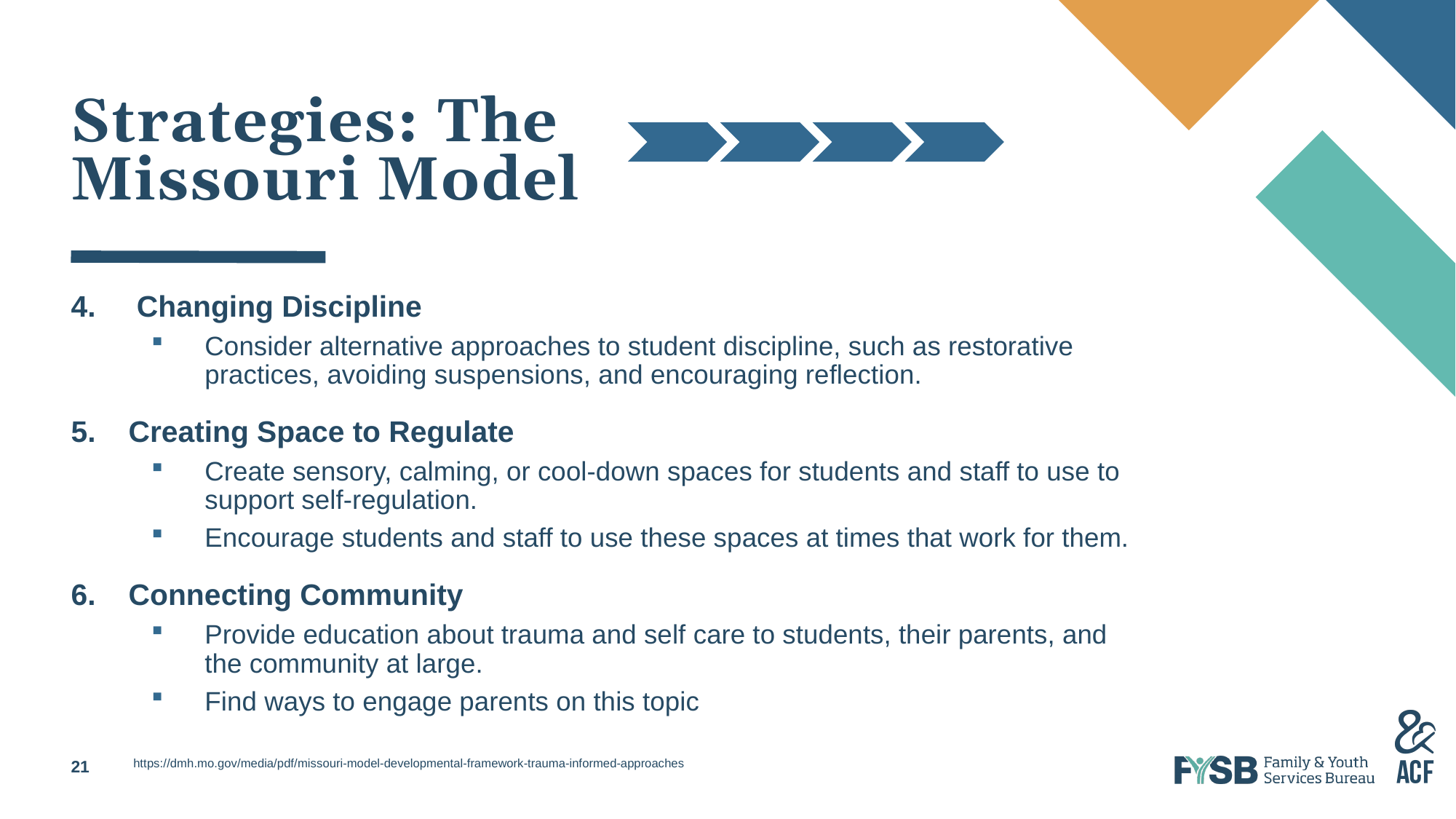

# Strategies: The Missouri Model

4.     Changing Discipline
Consider alternative approaches to student discipline, such as restorative practices, avoiding suspensions, and encouraging reflection.
5.    Creating Space to Regulate
Create sensory, calming, or cool-down spaces for students and staff to use to support self-regulation.
Encourage students and staff to use these spaces at times that work for them.
6.    Connecting Community
Provide education about trauma and self care to students, their parents, and the community at large.
Find ways to engage parents on this topic

https://dmh.mo.gov/media/pdf/missouri-model-developmental-framework-trauma-informed-approaches
21